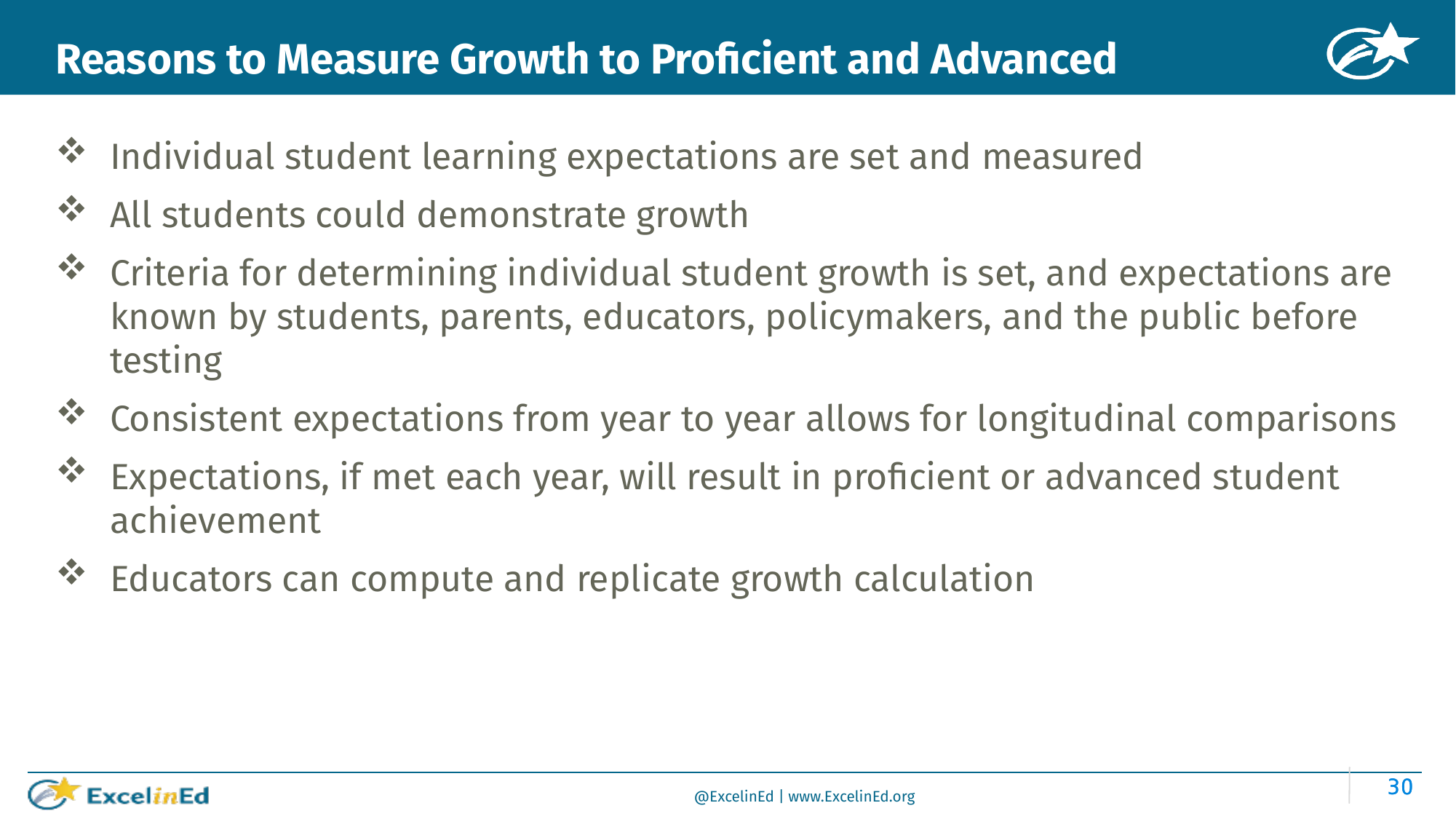

# Reasons to Measure Growth to Proficient and Advanced
Individual student learning expectations are set and measured

All students could demonstrate growth

Criteria for determining individual student growth is set, and expectations are known by students, parents, educators, policymakers, and the public before testing

Consistent expectations from year to year allows for longitudinal comparisons

Expectations, if met each year, will result in proficient or advanced student achievement

Educators can compute and replicate growth calculation